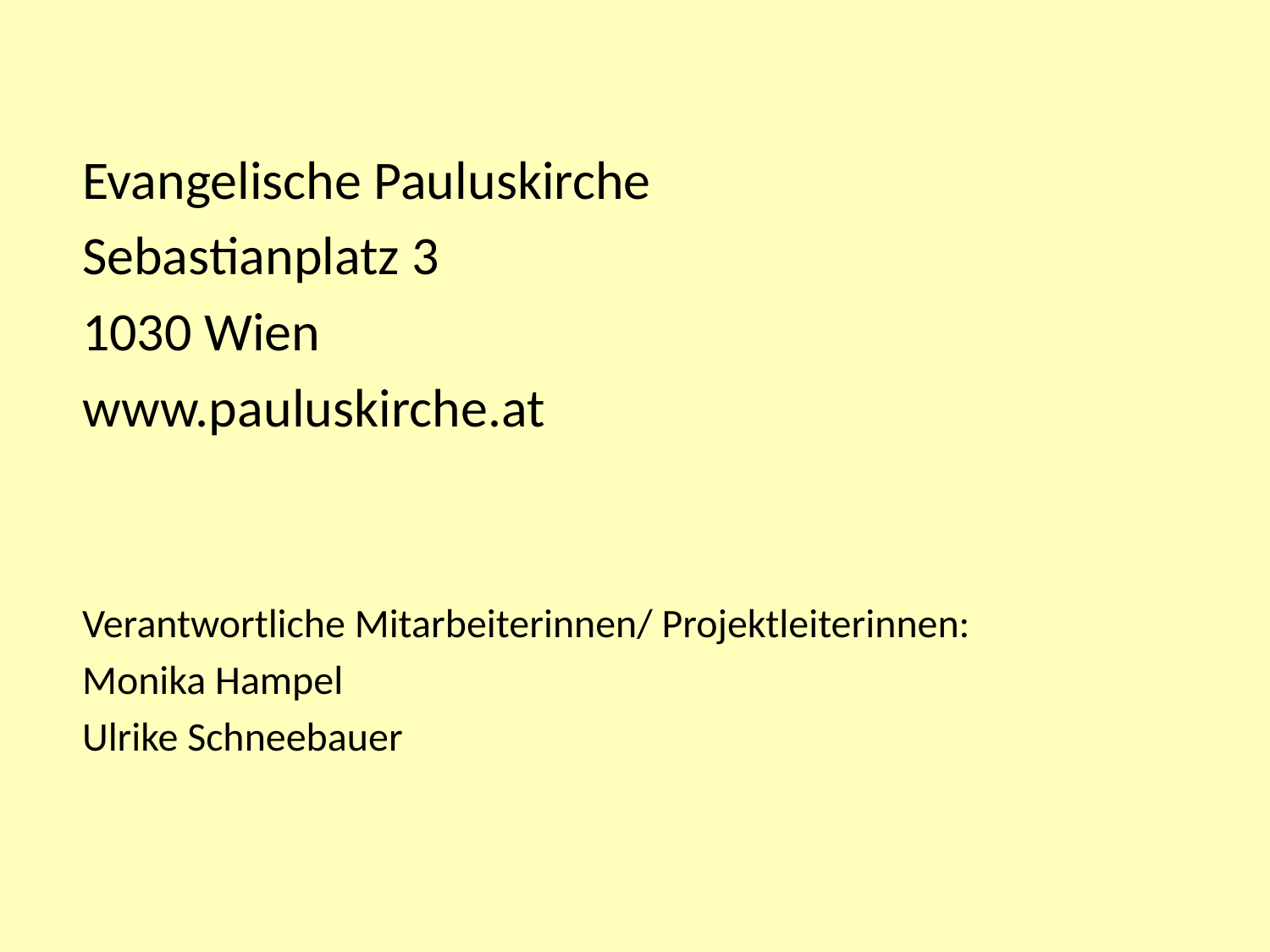

Evangelische Pauluskirche
Sebastianplatz 3
1030 Wien
www.pauluskirche.at

Verantwortliche Mitarbeiterinnen/ Projektleiterinnen:
Monika Hampel
Ulrike Schneebauer